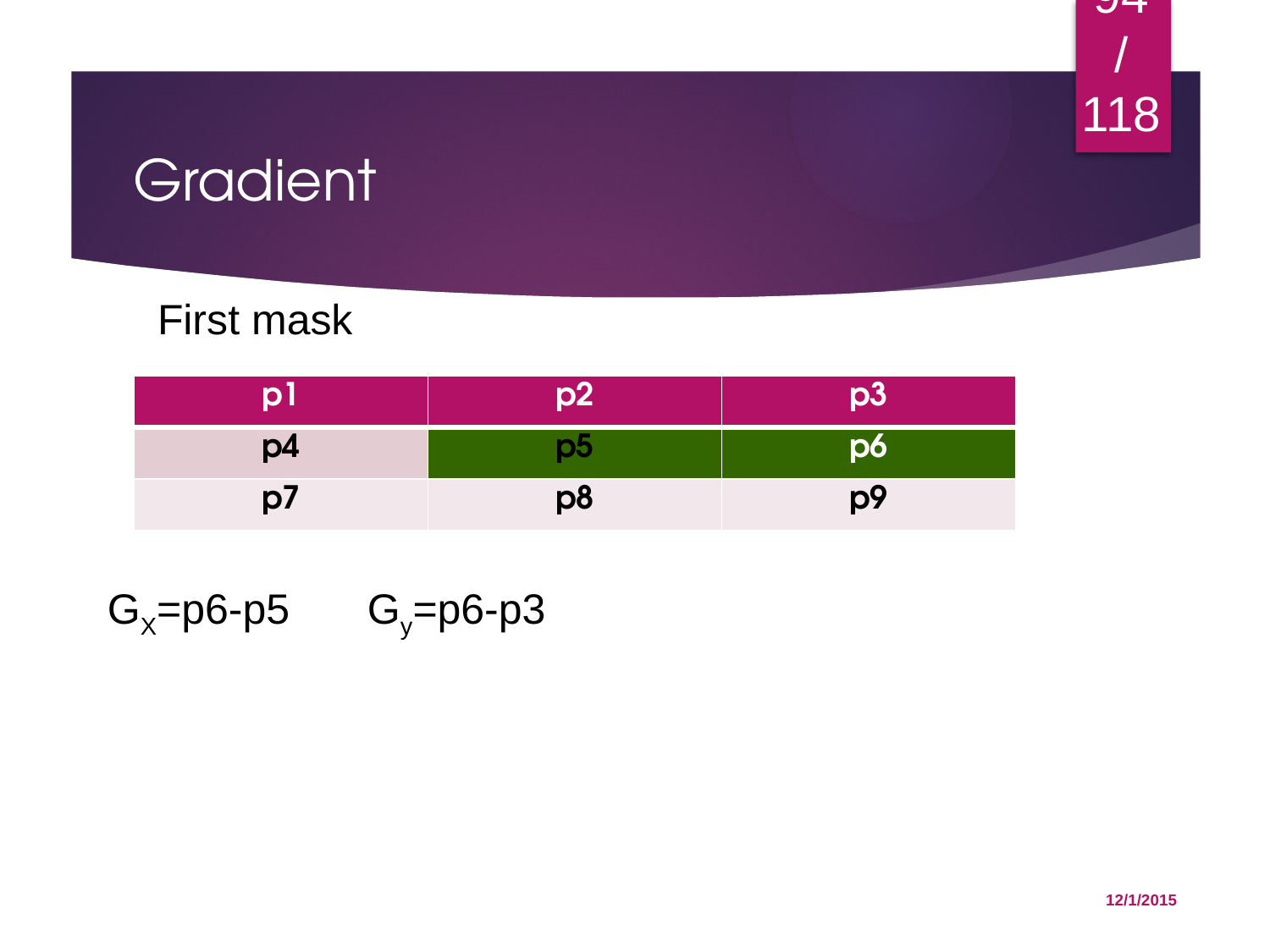

94/118
# Gradient
First mask
| p1 | p2 | p3 |
| --- | --- | --- |
| p4 | p5 | p6 |
| p7 | p8 | p9 |
GX=p6-p5
Gy=p6-p3
12/1/2015